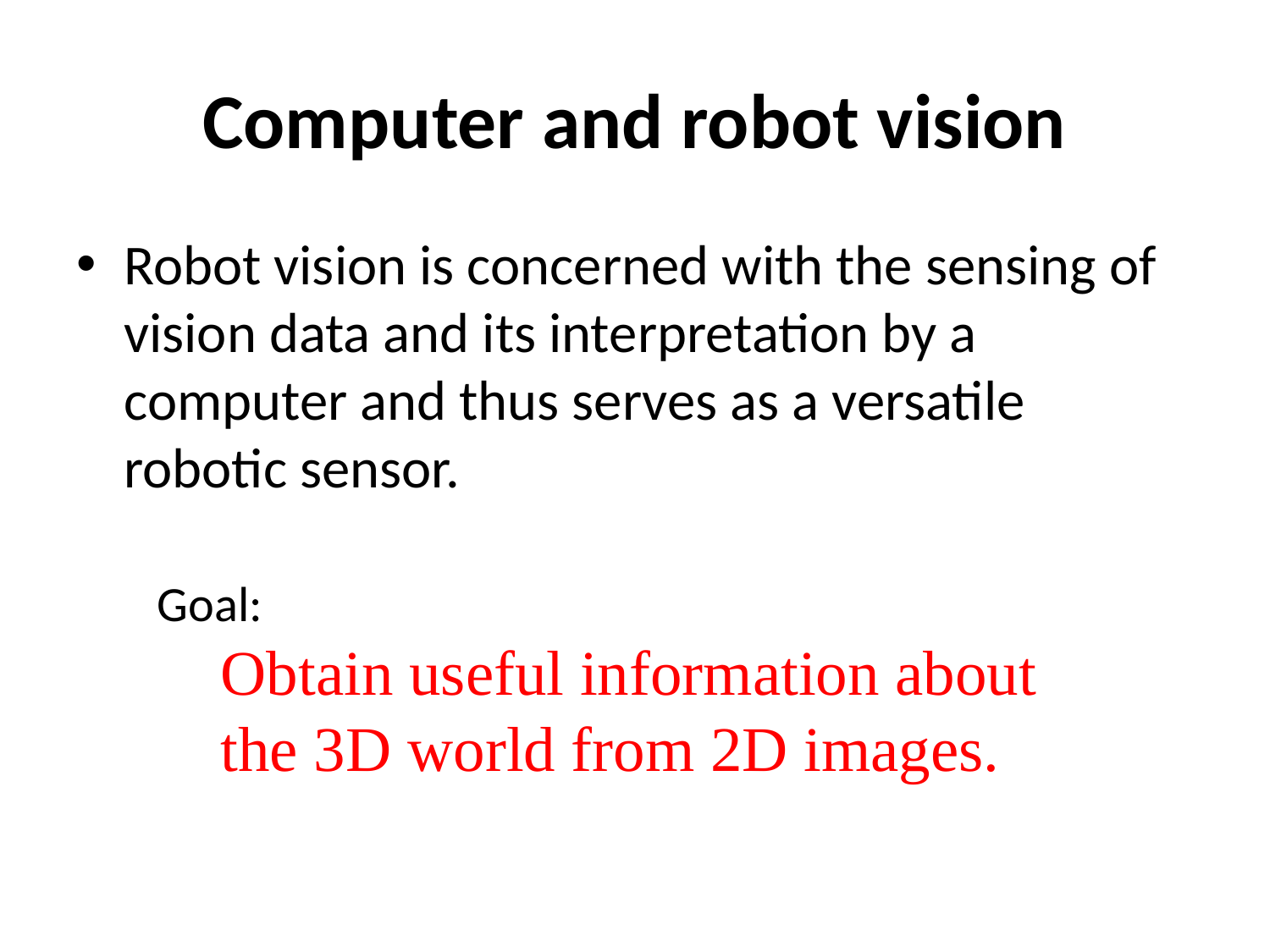

# Computer and robot vision
Robot vision is concerned with the sensing of vision data and its interpretation by a computer and thus serves as a versatile robotic sensor.
Goal:
Obtain useful information about the 3D world from 2D images.